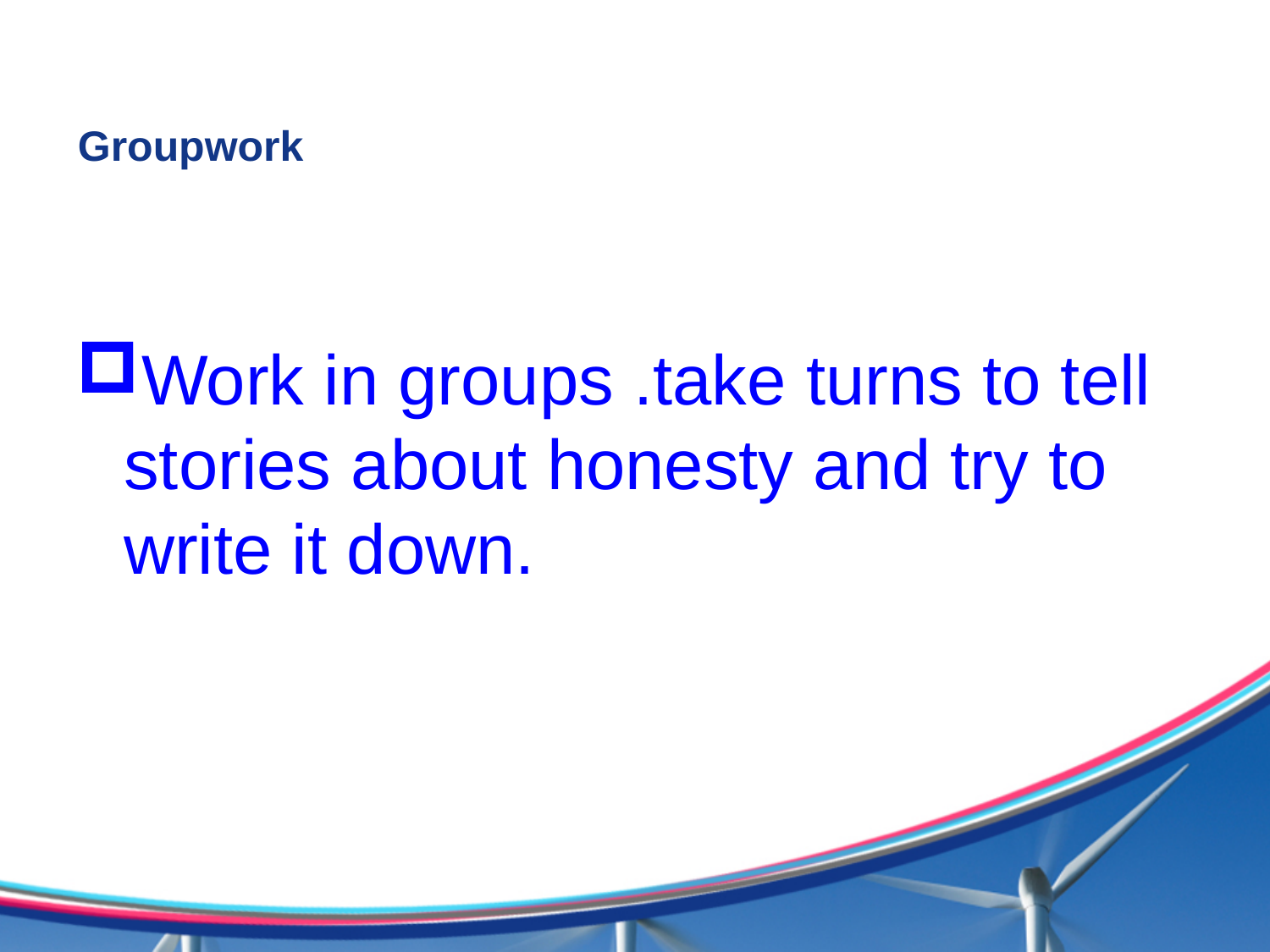

# Groupwork

Work in groups .take turns to tell stories about honesty and try to write it down.